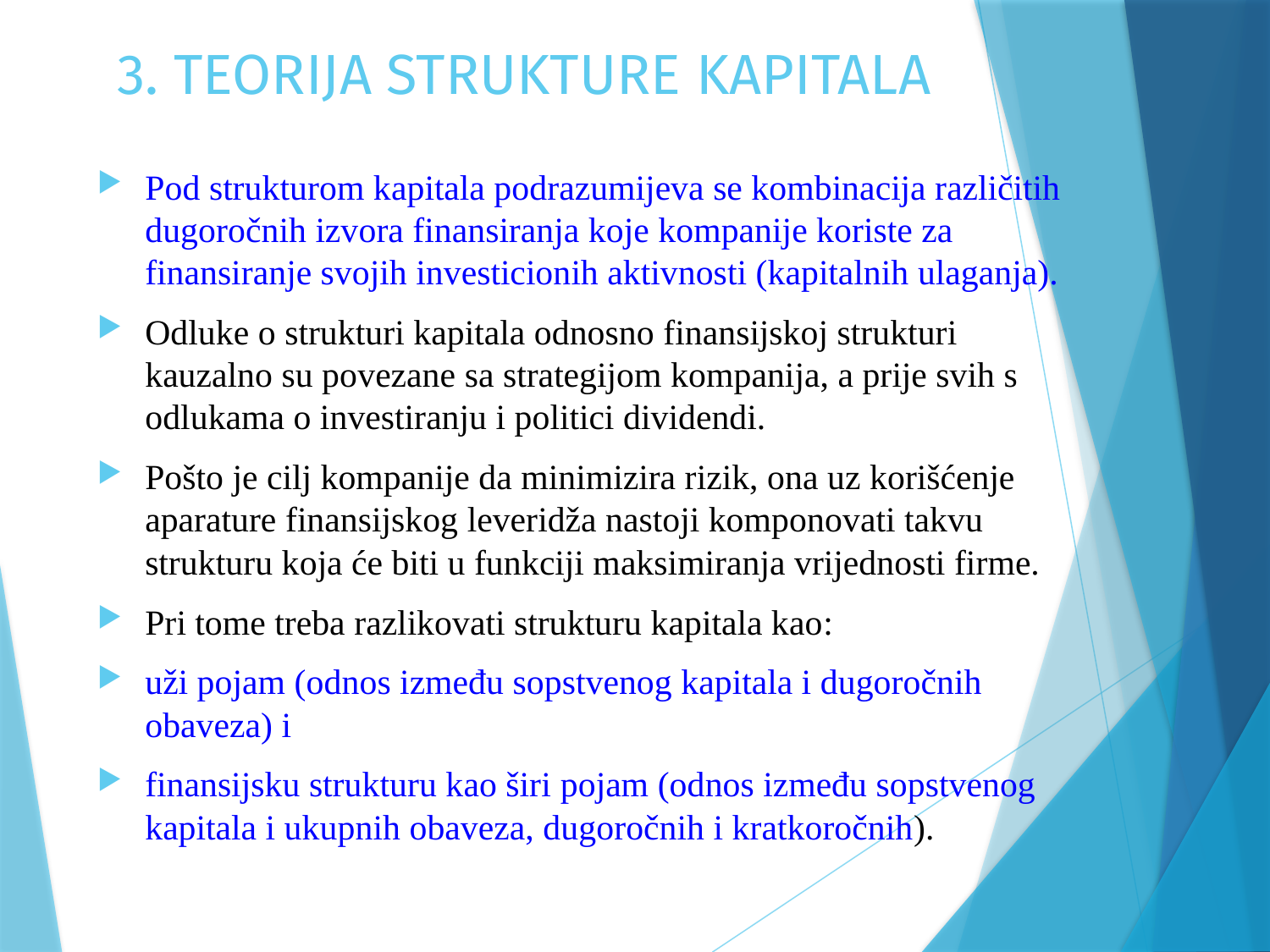

# 3. TEORIJA STRUKTURE KAPITALA
Pod strukturom kapitala podrazumijeva se kombinacija različitih dugoročnih izvora finansiranja koje kompanije koriste za finansiranje svojih investicionih aktivnosti (kapitalnih ulaganja).
Odluke o strukturi kapitala odnosno finansijskoj strukturi kauzalno su povezane sa strategijom kompanija, a prije svih s odlukama o investiranju i politici dividendi.
Pošto je cilj kompanije da minimizira rizik, ona uz korišćenje aparature finansijskog leveridža nastoji komponovati takvu strukturu koja će biti u funkciji maksimiranja vrijednosti firme.
Pri tome treba razlikovati strukturu kapitala kao:
uži pojam (odnos između sopstvenog kapitala i dugoročnih obaveza) i
finansijsku strukturu kao širi pojam (odnos između sopstvenog kapitala i ukupnih obaveza, dugoročnih i kratkoročnih).